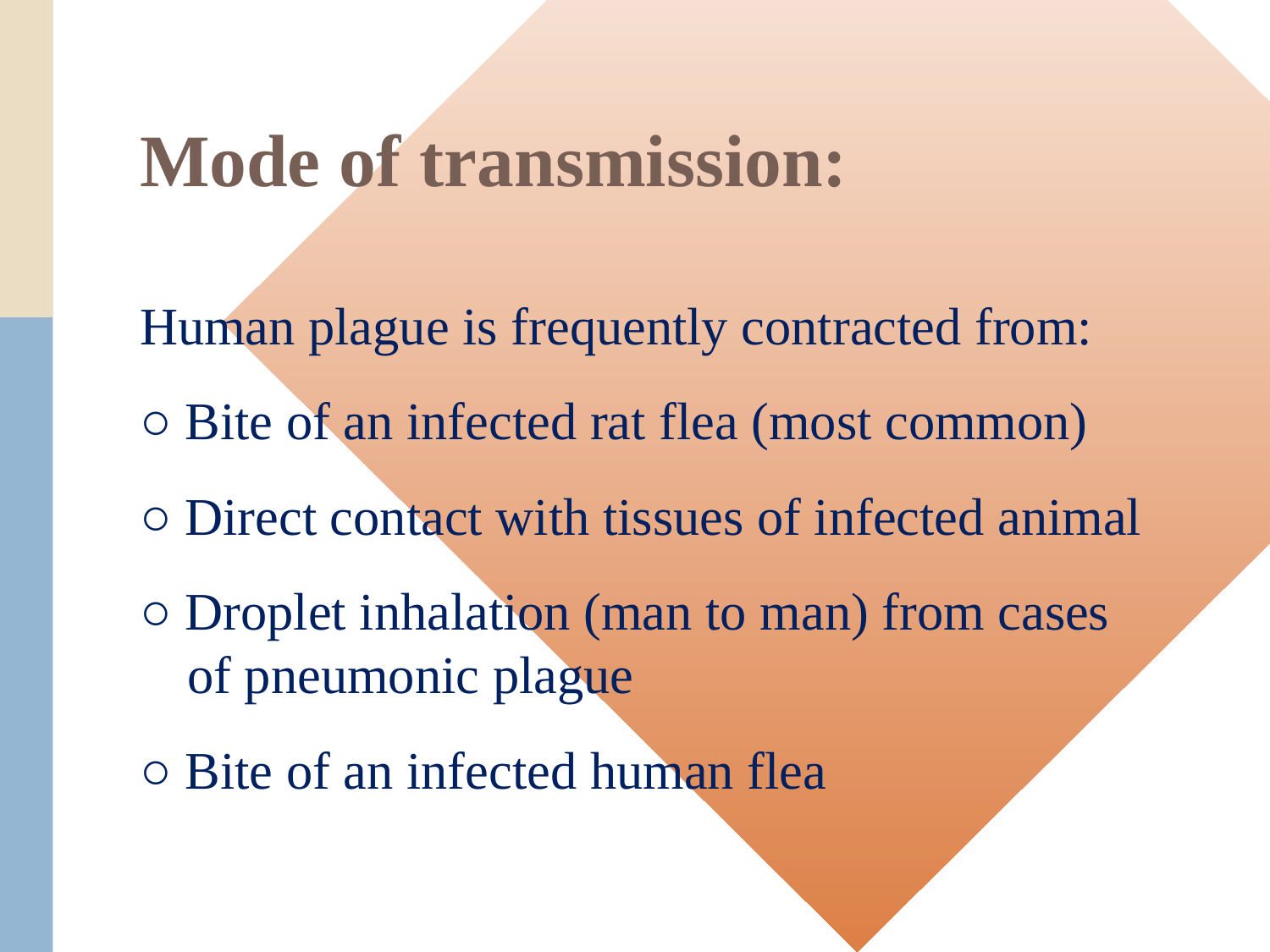

# Mode of transmission:
Human plague is frequently contracted from:
○ Bite of an infected rat flea (most common)
○ Direct contact with tissues of infected animal
○ Droplet inhalation (man to man) from cases of pneumonic plague
○ Bite of an infected human flea